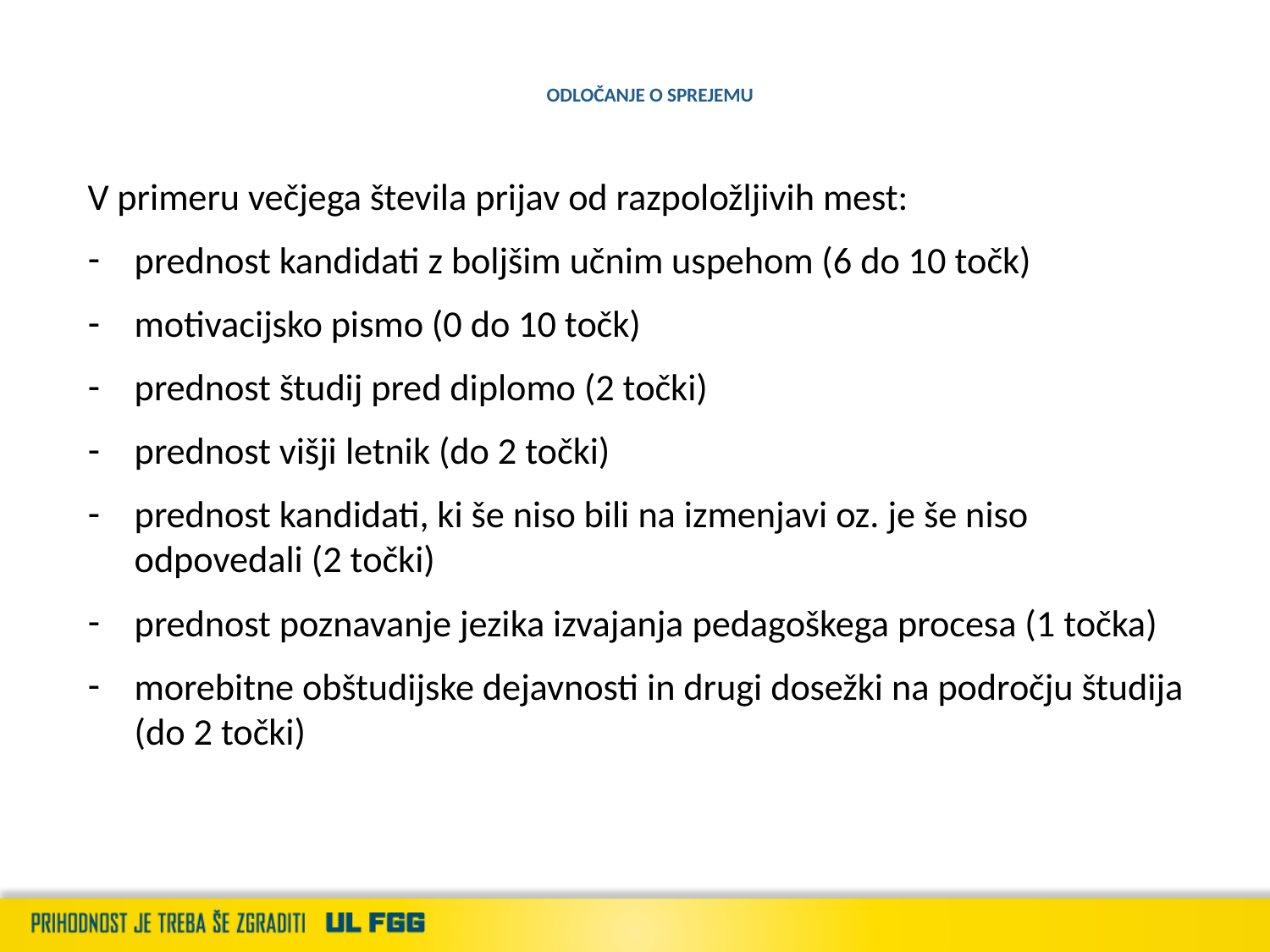

# ODLOČANJE O SPREJEMU
V primeru večjega števila prijav od razpoložljivih mest:
prednost kandidati z boljšim učnim uspehom (6 do 10 točk)
motivacijsko pismo (0 do 10 točk)
prednost študij pred diplomo (2 točki)
prednost višji letnik (do 2 točki)
prednost kandidati, ki še niso bili na izmenjavi oz. je še niso odpovedali (2 točki)
prednost poznavanje jezika izvajanja pedagoškega procesa (1 točka)
morebitne obštudijske dejavnosti in drugi dosežki na področju študija (do 2 točki)